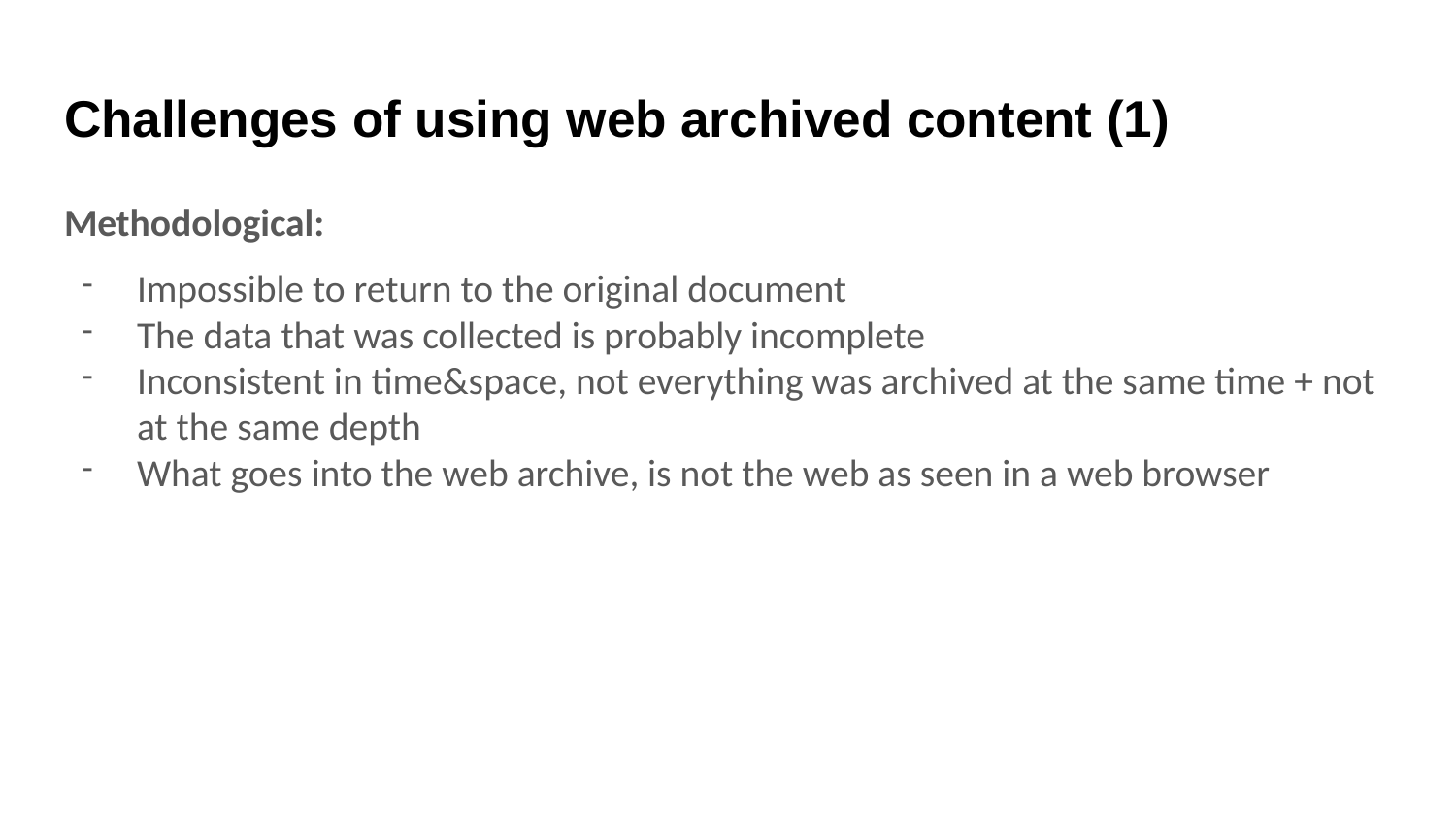

# Challenges of using web archived content (1)
Methodological:
Impossible to return to the original document
The data that was collected is probably incomplete
Inconsistent in time&space, not everything was archived at the same time + not at the same depth
What goes into the web archive, is not the web as seen in a web browser